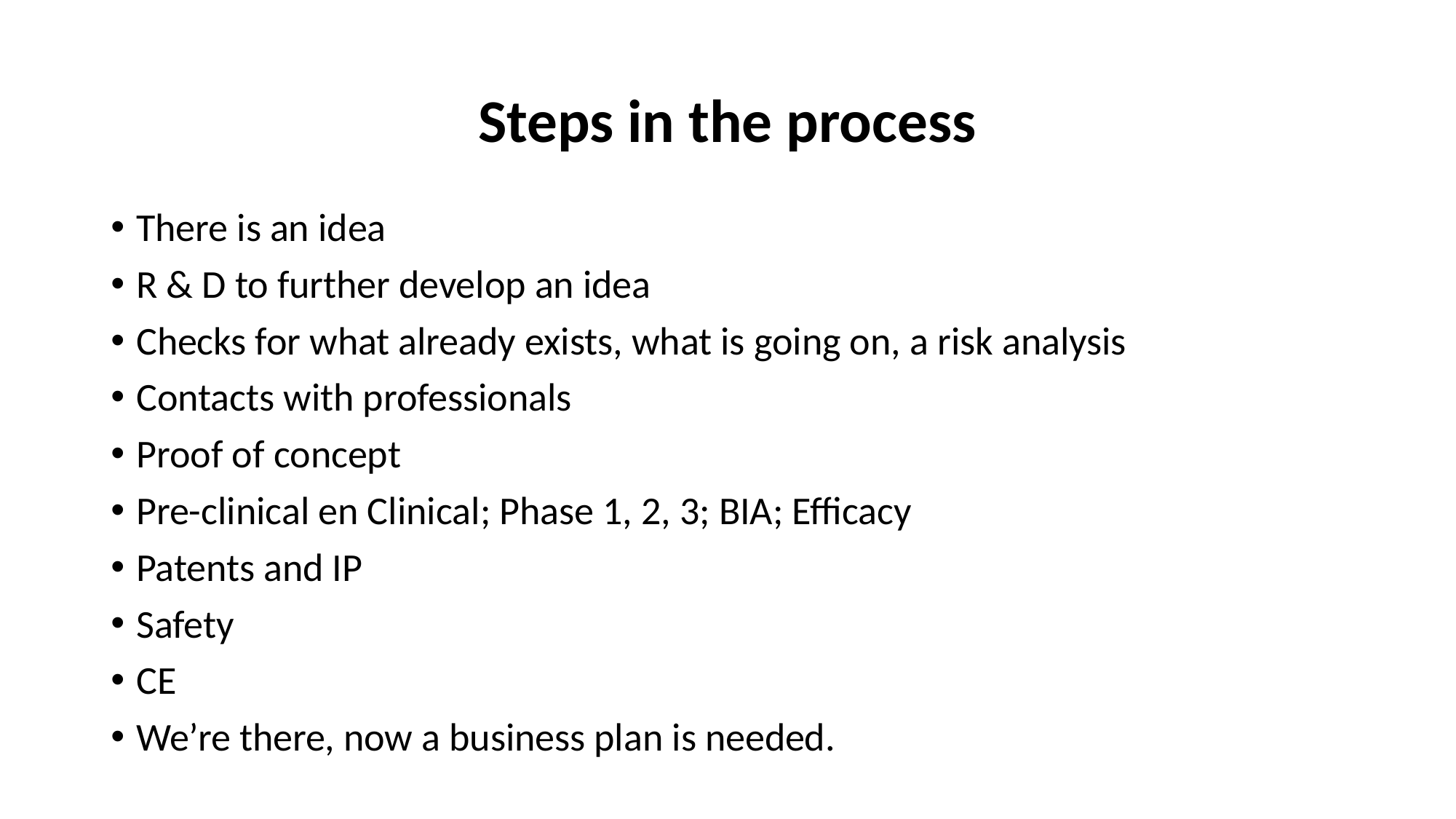

# Steps in the process
There is an idea
R & D to further develop an idea
Checks for what already exists, what is going on, a risk analysis
Contacts with professionals
Proof of concept
Pre-clinical en Clinical; Phase 1, 2, 3; BIA; Efficacy
Patents and IP
Safety
CE
We’re there, now a business plan is needed.